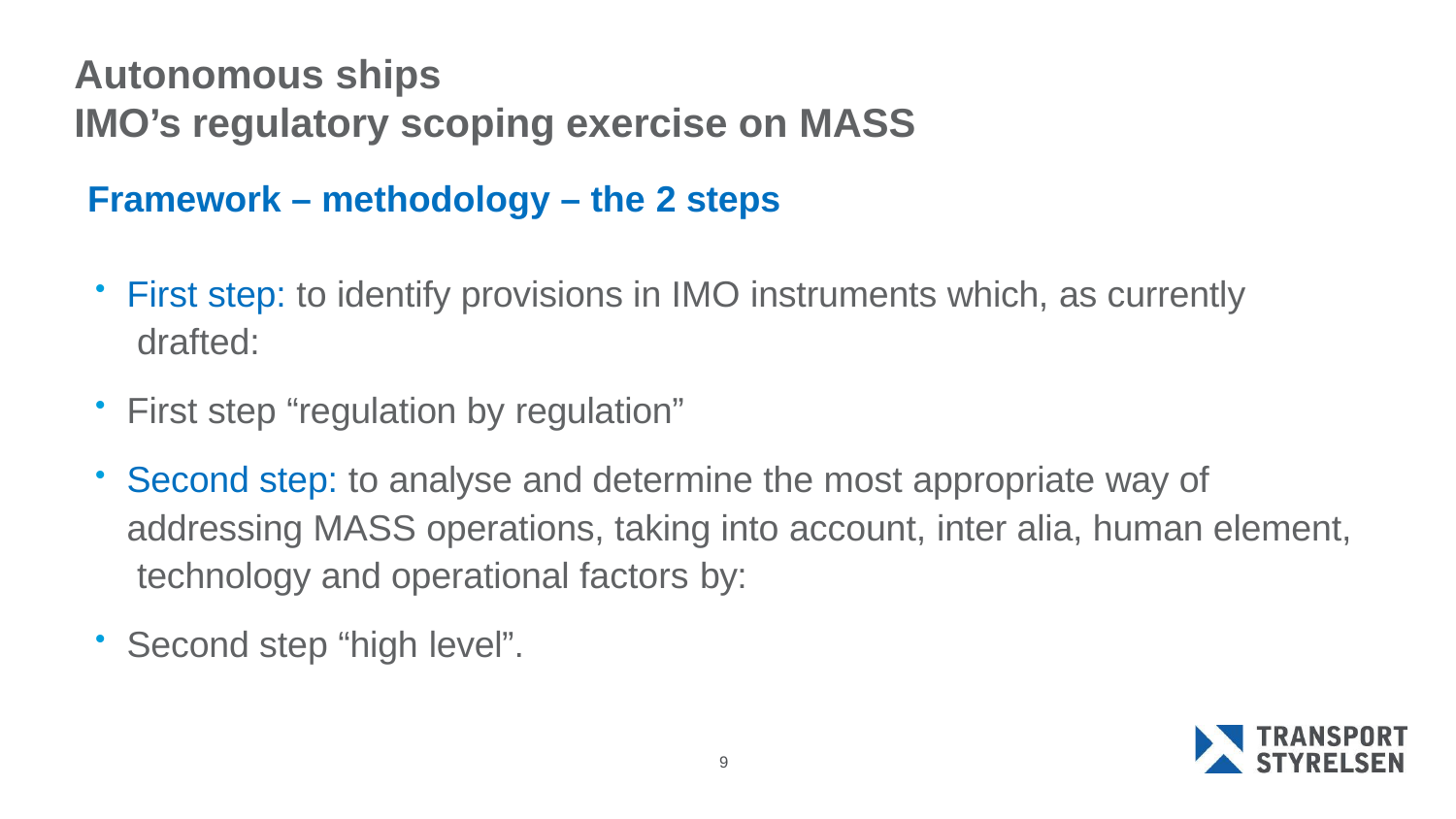

# Autonomous ships
IMO’s regulatory scoping exercise on MASS
Framework – methodology – the 2 steps

First step: to identify provisions in IMO instruments which, as currently  drafted:
First step “regulation by regulation”
Second step: to analyse and determine the most appropriate way of  addressing MASS operations, taking into account, inter alia, human element,  technology and operational factors by:
Second step “high level”.
9